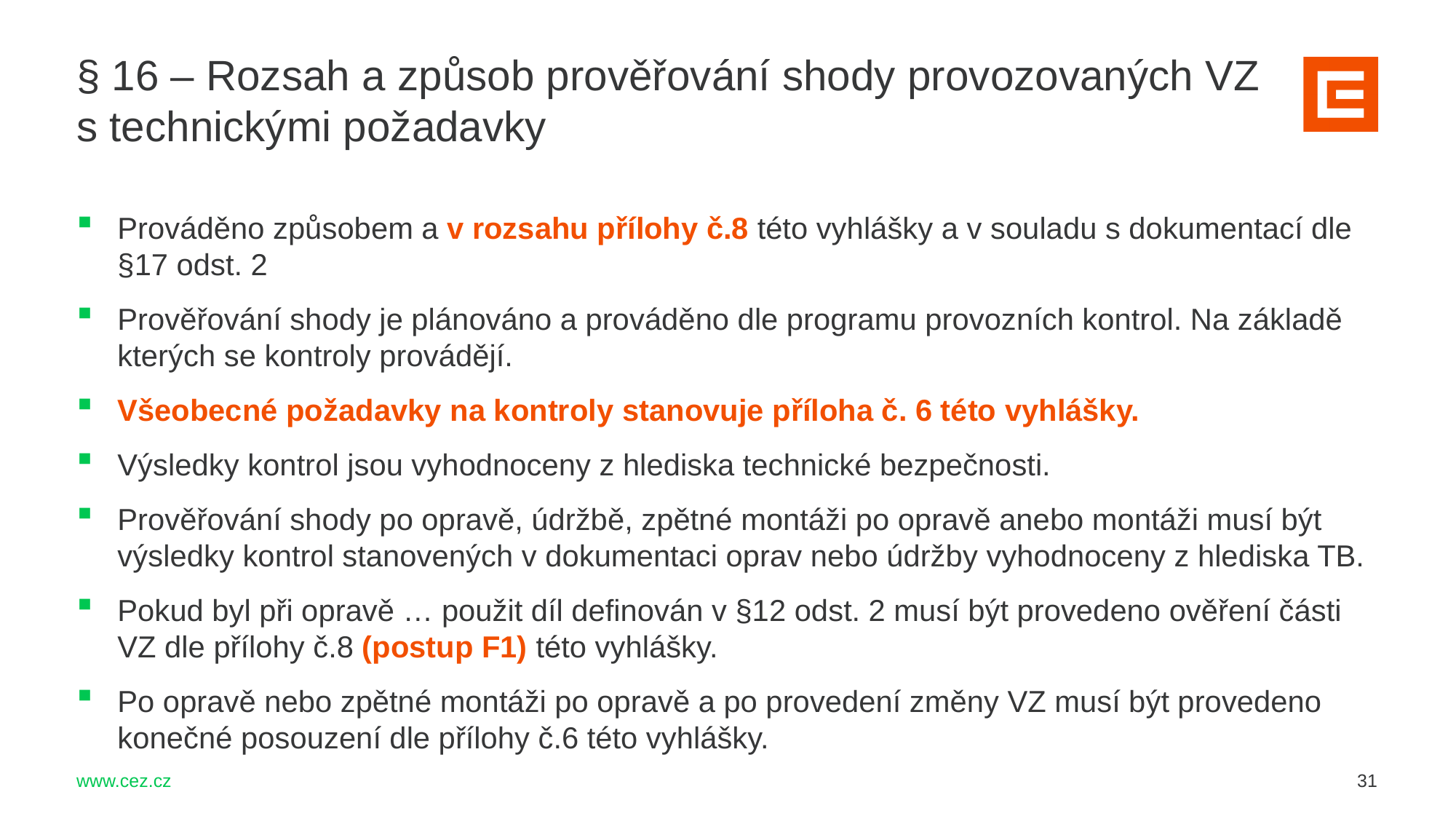

§ 16 – Rozsah a způsob prověřování shody provozovaných VZ s technickými požadavky
Prováděno způsobem a v rozsahu přílohy č.8 této vyhlášky a v souladu s dokumentací dle §17 odst. 2
Prověřování shody je plánováno a prováděno dle programu provozních kontrol. Na základě kterých se kontroly provádějí.
Všeobecné požadavky na kontroly stanovuje příloha č. 6 této vyhlášky.
Výsledky kontrol jsou vyhodnoceny z hlediska technické bezpečnosti.
Prověřování shody po opravě, údržbě, zpětné montáži po opravě anebo montáži musí být výsledky kontrol stanovených v dokumentaci oprav nebo údržby vyhodnoceny z hlediska TB.
Pokud byl při opravě … použit díl definován v §12 odst. 2 musí být provedeno ověření části VZ dle přílohy č.8 (postup F1) této vyhlášky.
Po opravě nebo zpětné montáži po opravě a po provedení změny VZ musí být provedeno konečné posouzení dle přílohy č.6 této vyhlášky.
31